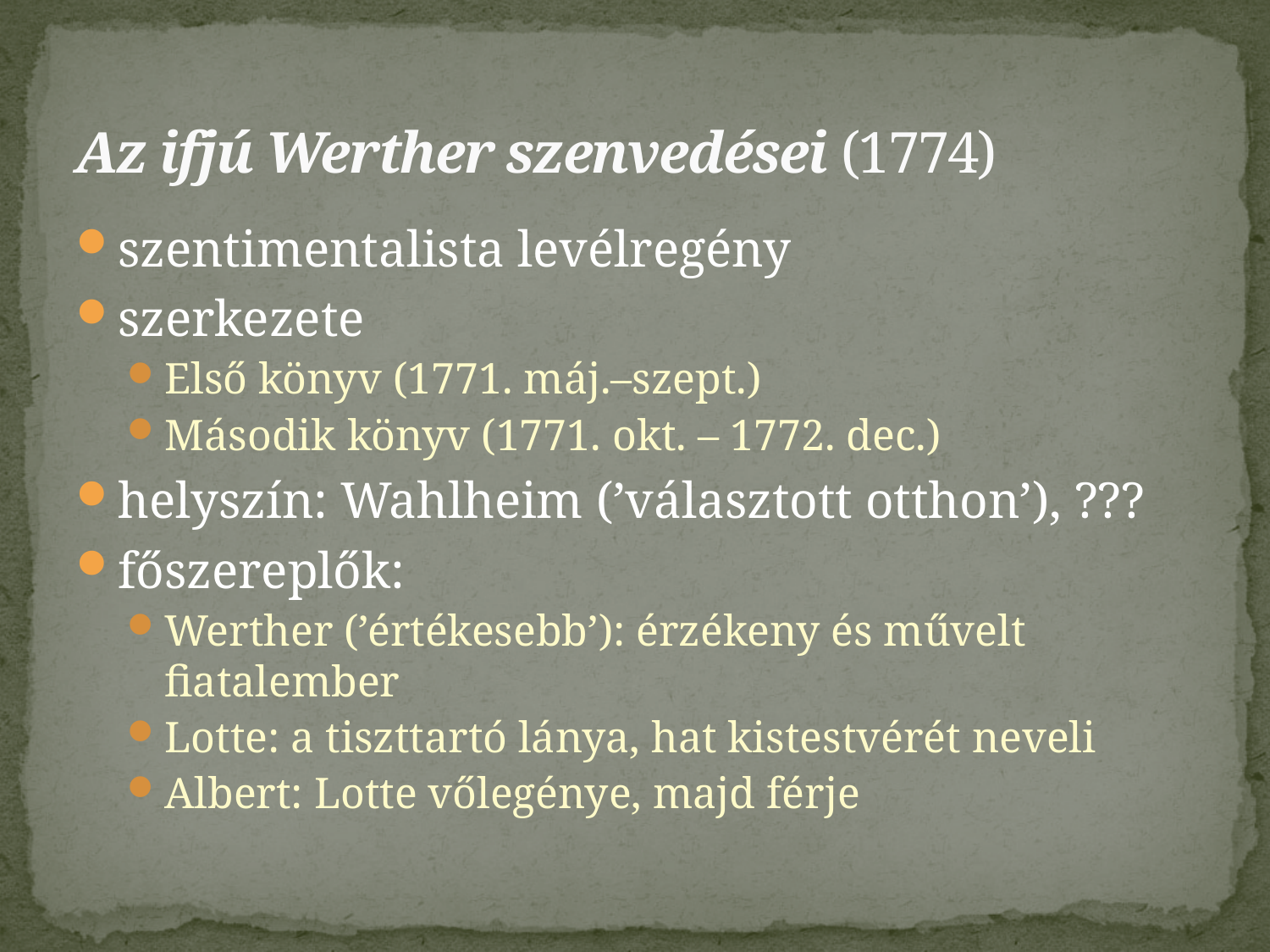

# Az ifjú Werther szenvedései (1774)
szentimentalista levélregény
szerkezete
Első könyv (1771. máj.–szept.)
Második könyv (1771. okt. – 1772. dec.)
helyszín: Wahlheim (’választott otthon’), ???
főszereplők:
Werther (’értékesebb’): érzékeny és művelt fiatalember
Lotte: a tiszttartó lánya, hat kistestvérét neveli
Albert: Lotte vőlegénye, majd férje